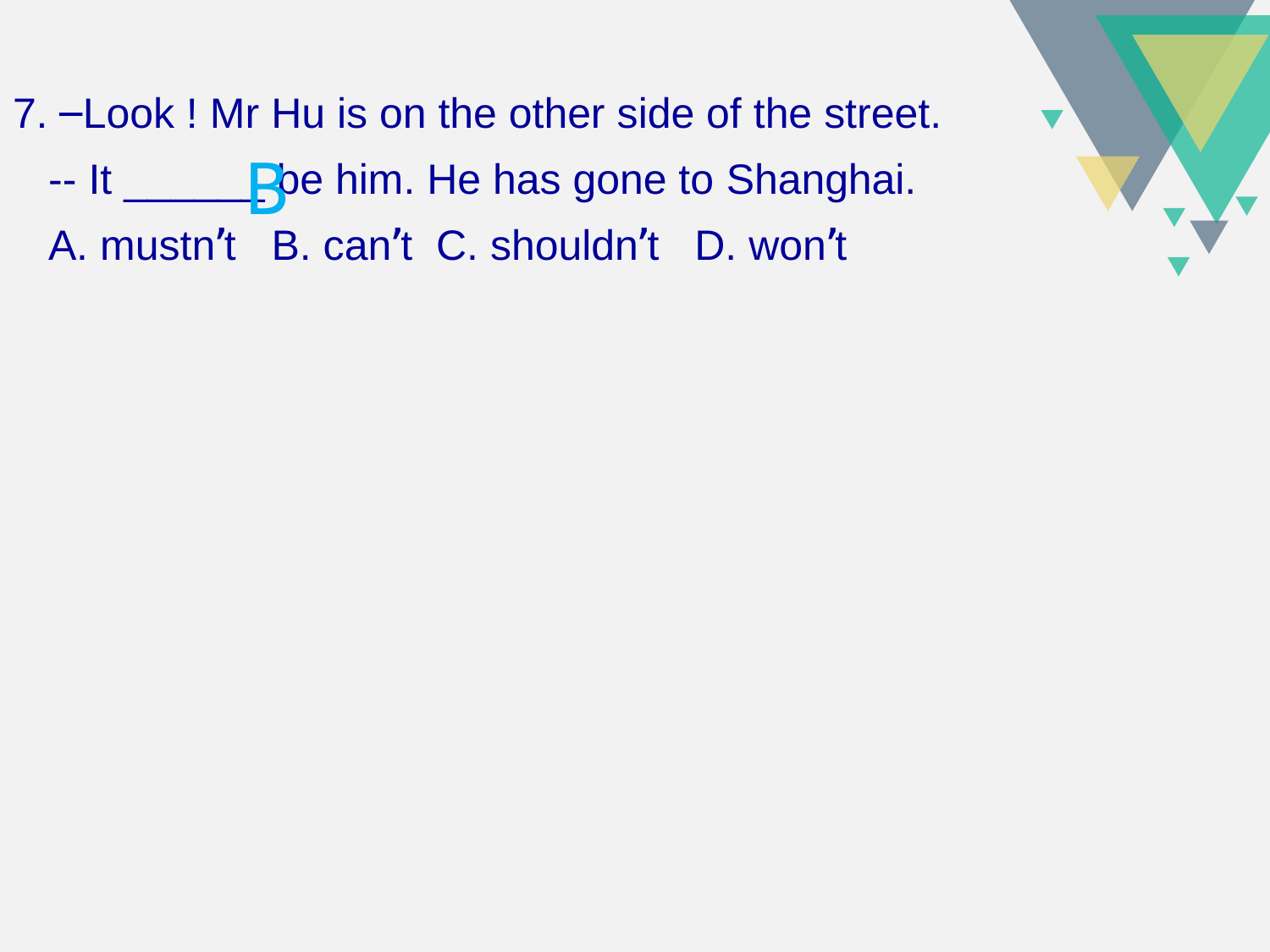

7. –Look ! Mr Hu is on the other side of the street.
   -- It ______ be him. He has gone to Shanghai.
   A. mustn’t   B. can’t  C. shouldn’t   D. won’t

B